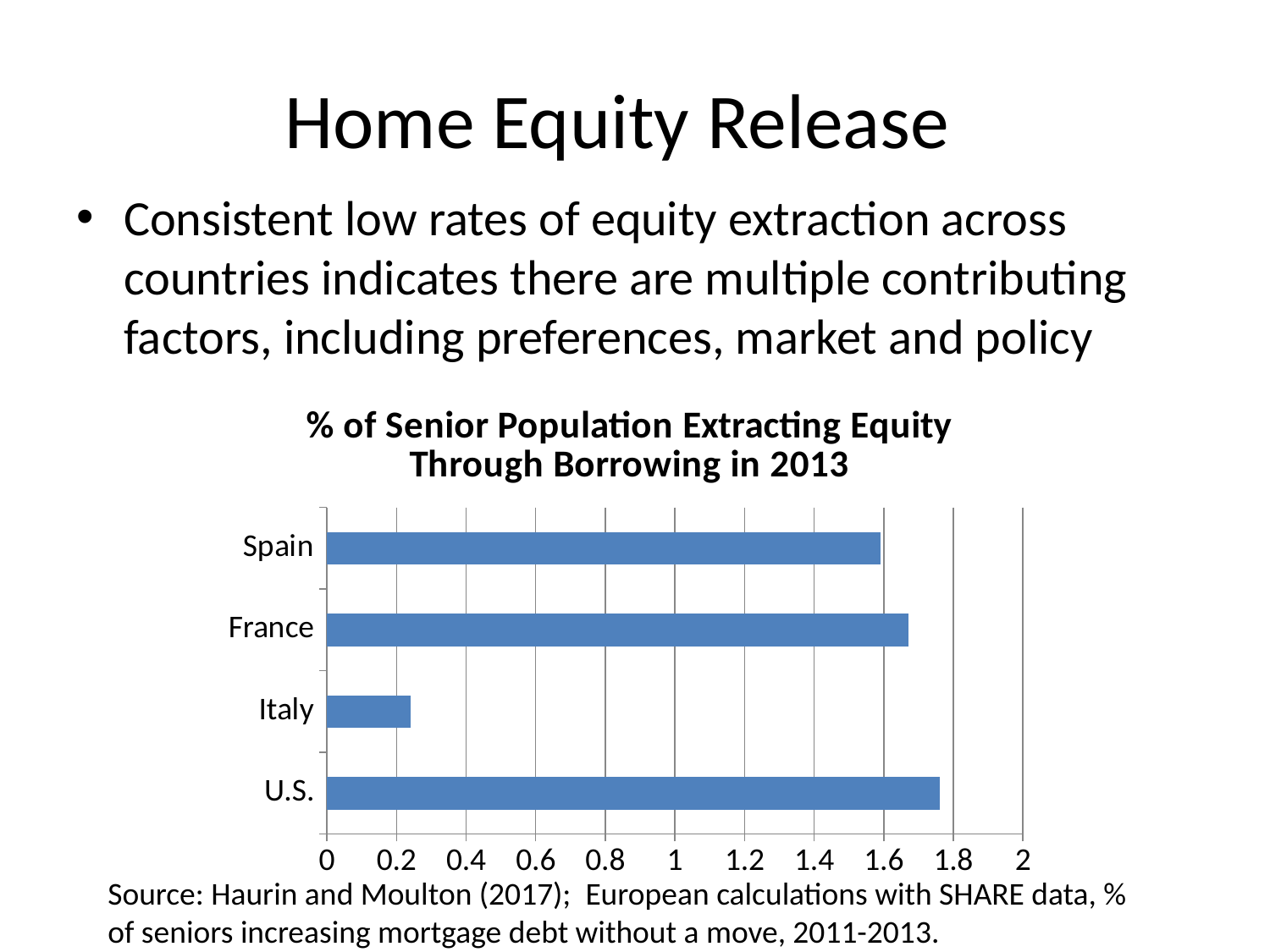

# Home Equity Release
Consistent low rates of equity extraction across countries indicates there are multiple contributing factors, including preferences, market and policy

### Chart: % of Senior Population Extracting Equity Through Borrowing in 2013

| Category | Column1 |
|---|---|
| U.S. | 1.76 |
| Italy | 0.24 |
| France | 1.67 |
| Spain | 1.59 |
Source: Haurin and Moulton (2017);  European calculations with SHARE data, % of seniors increasing mortgage debt without a move, 2011-2013.